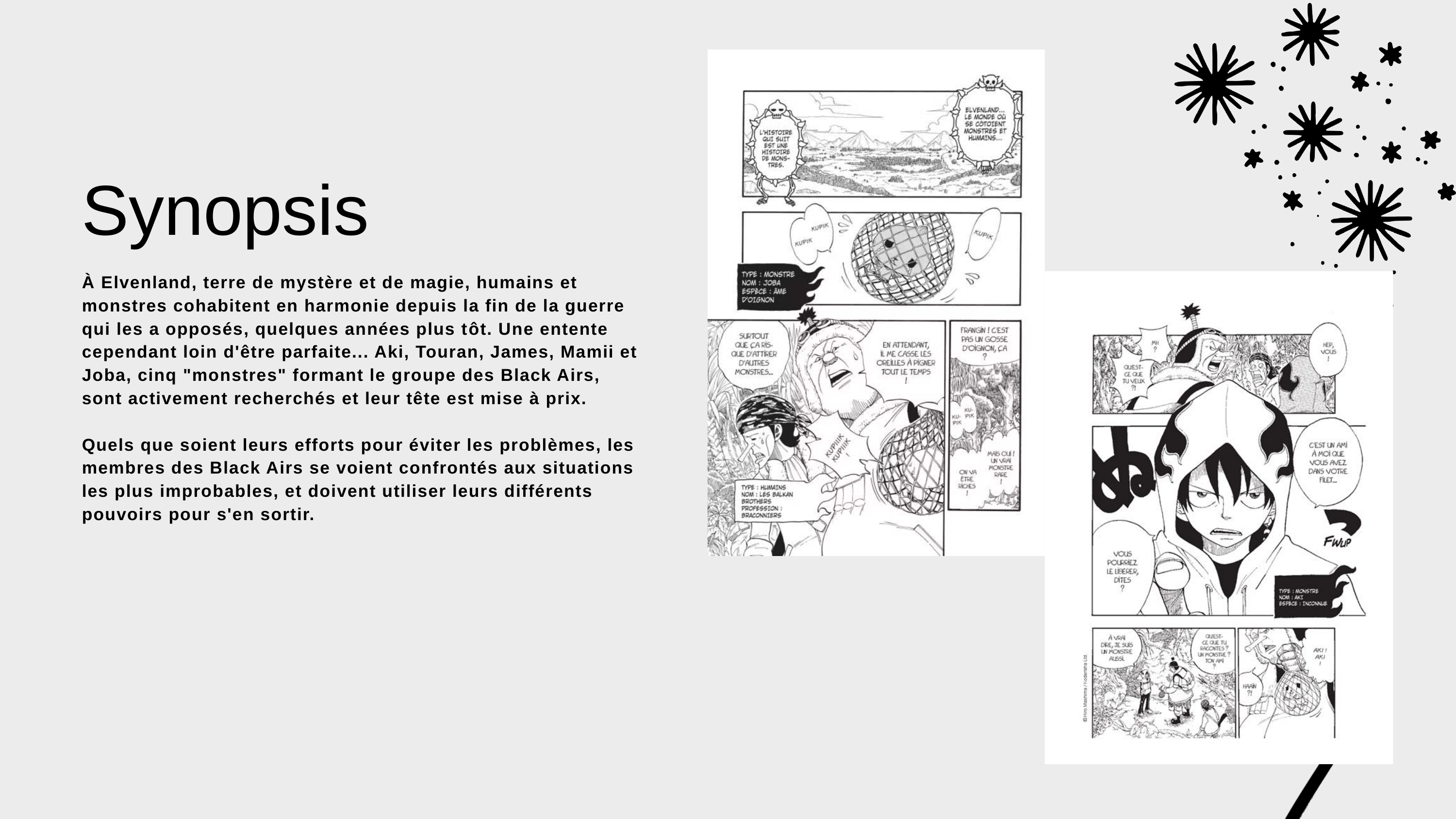

Synopsis
À Elvenland, terre de mystère et de magie, humains et monstres cohabitent en harmonie depuis la fin de la guerre qui les a opposés, quelques années plus tôt. Une entente cependant loin d'être parfaite... Aki, Touran, James, Mamii et Joba, cinq "monstres" formant le groupe des Black Airs, sont activement recherchés et leur tête est mise à prix.

Quels que soient leurs efforts pour éviter les problèmes, les membres des Black Airs se voient confrontés aux situations les plus improbables, et doivent utiliser leurs différents pouvoirs pour s'en sortir.